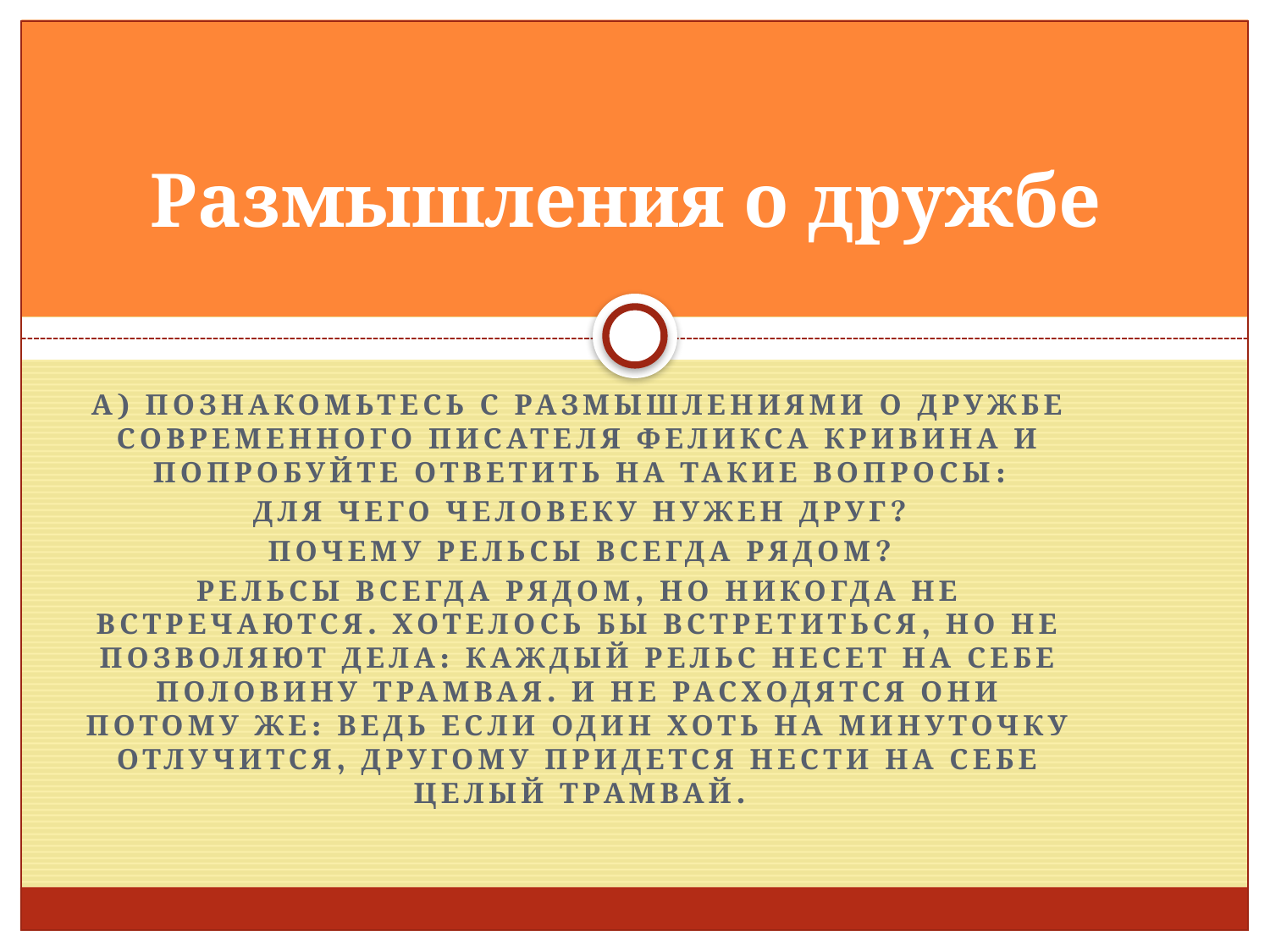

# Размышления о дружбе
а) Познакомьтесь с размышлениями о дружбе современного писателя Феликса Кривина и попробуйте ответить на такие вопросы:
Для чего человеку нужен друг?
Почему рельсы всегда рядом?
Рельсы всегда рядом, но никогда не встречаются. Хотелось бы встретиться, но не позволяют дела: каждый рельс несет на себе половину трамвая. И не расходятся они потому же: ведь если один хоть на минуточку отлучится, другому придется нести на себе целый трамвай.